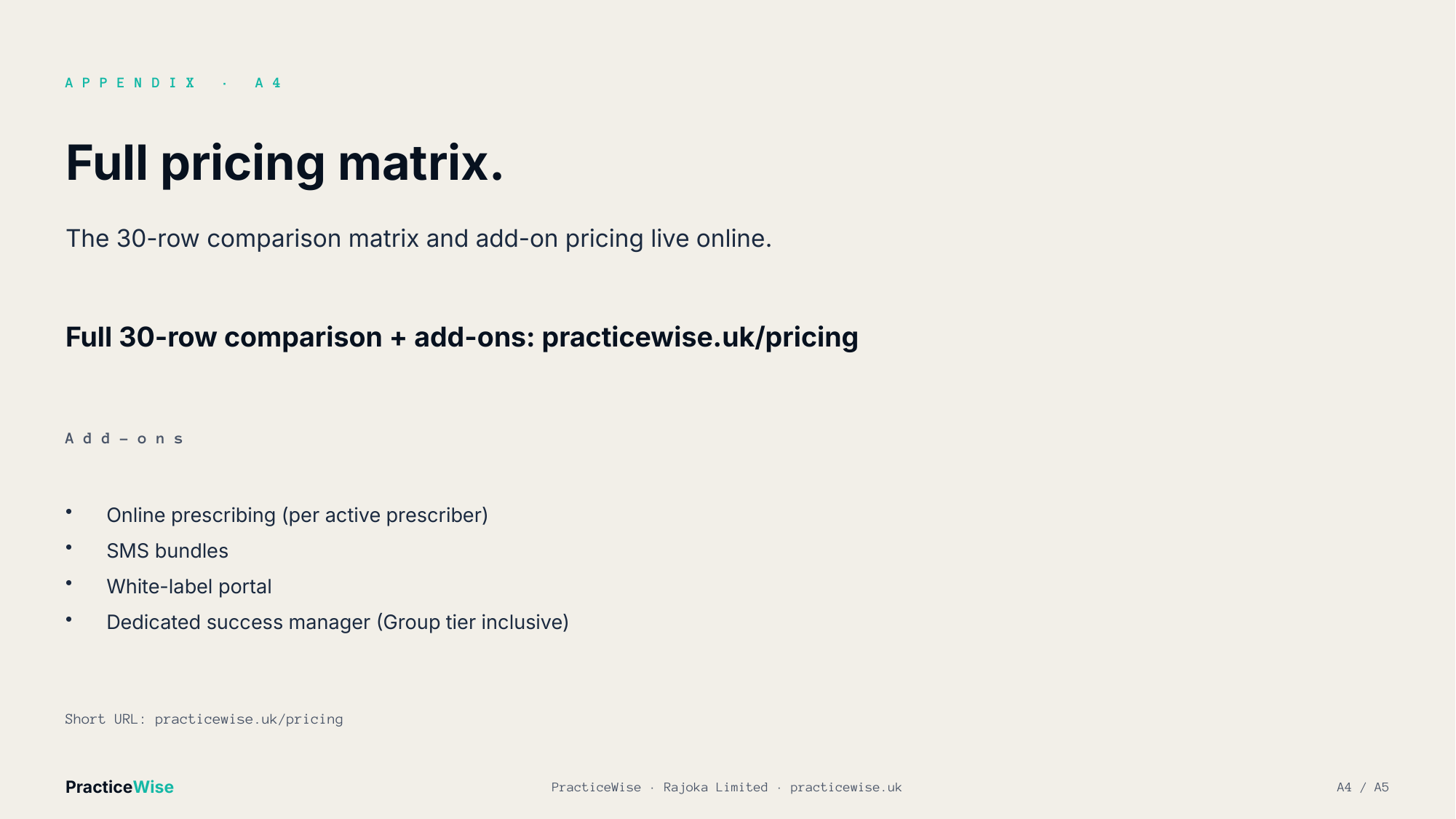

APPENDIX · A4
Full pricing matrix.
The 30-row comparison matrix and add-on pricing live online.
Full 30-row comparison + add-ons: practicewise.uk/pricing
Add-ons
Online prescribing (per active prescriber)
SMS bundles
White-label portal
Dedicated success manager (Group tier inclusive)
Short URL: practicewise.uk/pricing
PracticeWise
PracticeWise · Rajoka Limited · practicewise.uk
A4 / A5